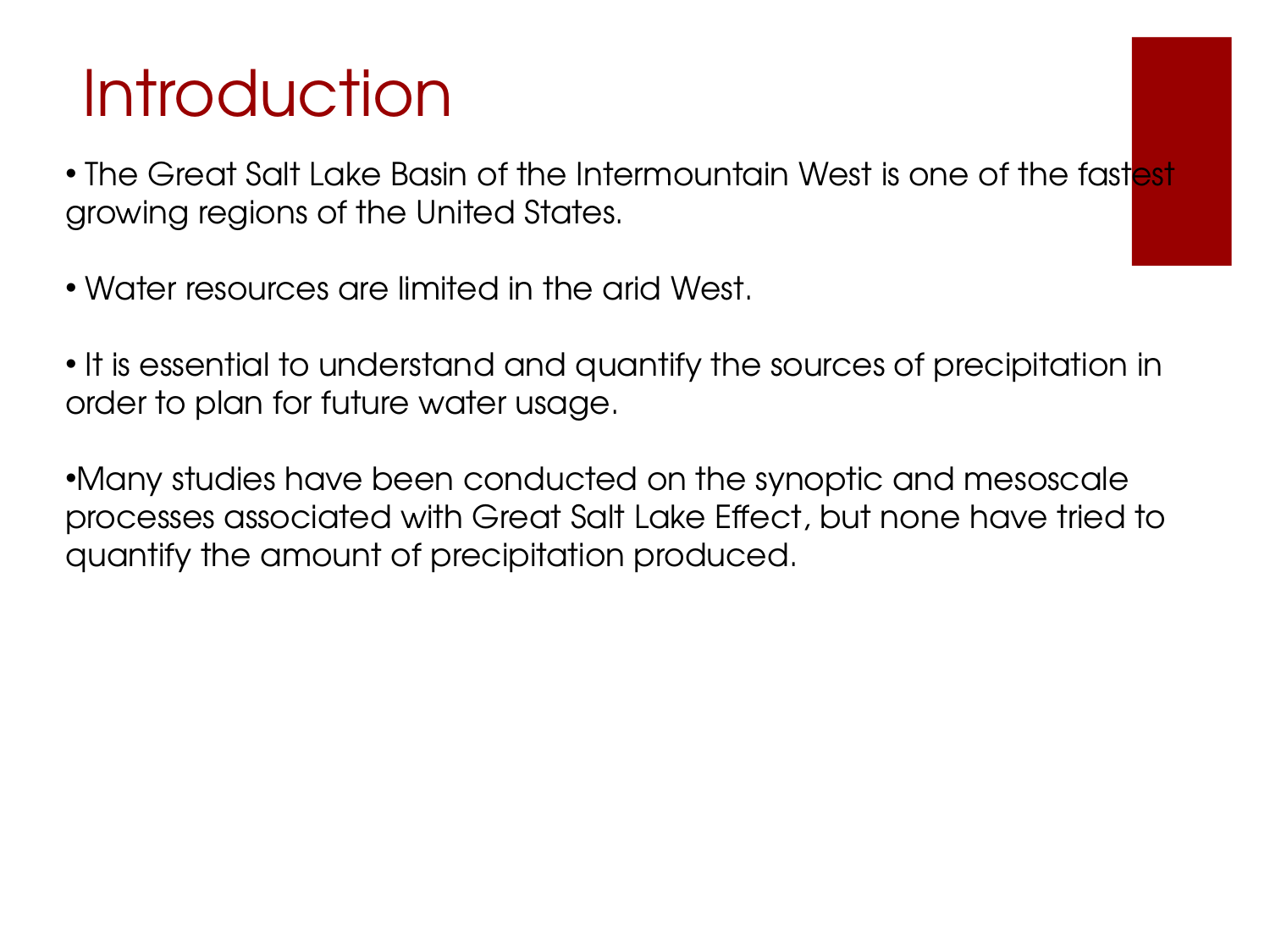

# Introduction
 The Great Salt Lake Basin of the Intermountain West is one of the fastest growing regions of the United States.

 Water resources are limited in the arid West.

 It is essential to understand and quantify the sources of precipitation in order to plan for future water usage.

Many studies have been conducted on the synoptic and mesoscale processes associated with Great Salt Lake Effect, but none have tried to quantify the amount of precipitation produced.